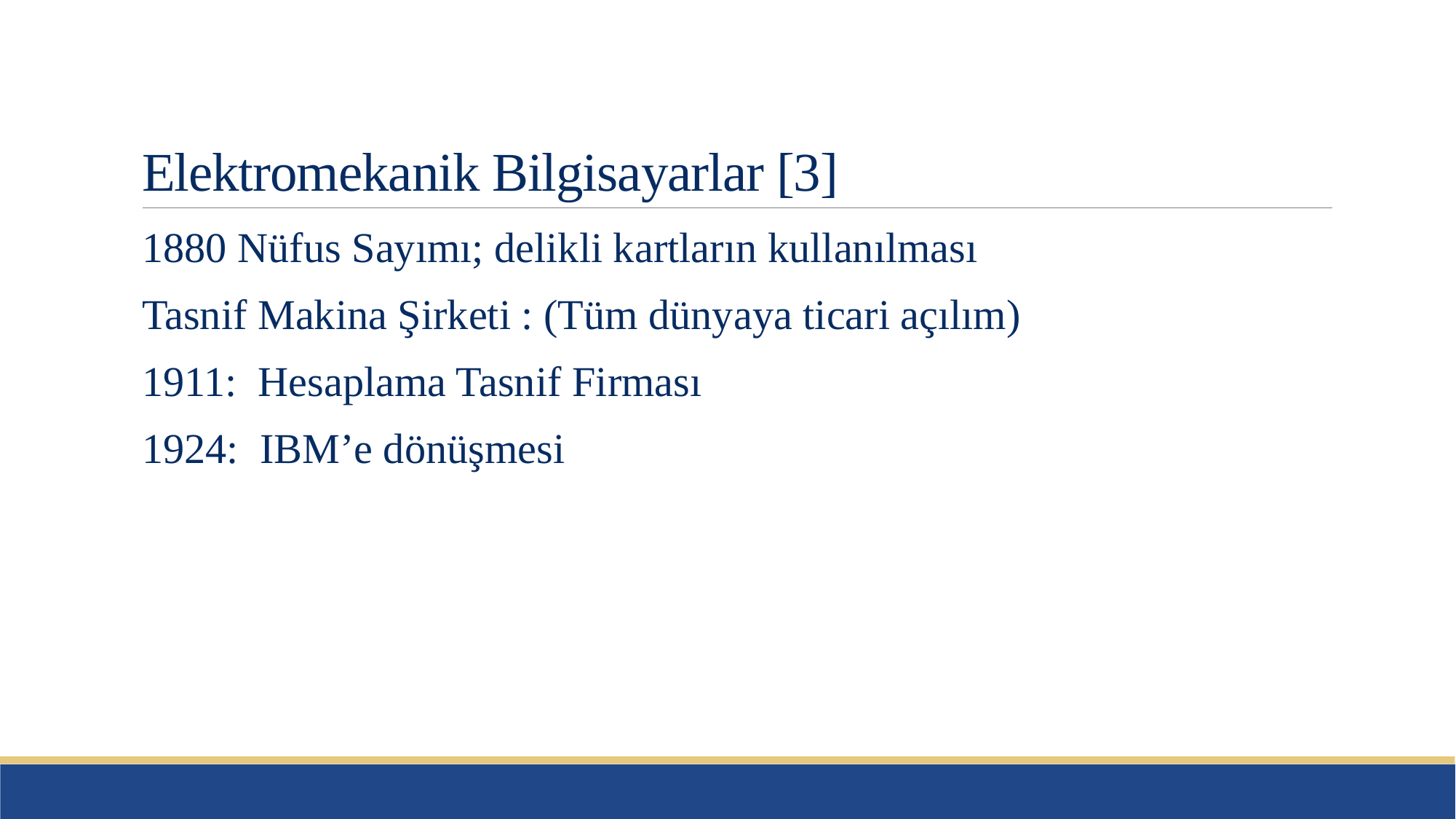

# Elektromekanik Bilgisayarlar [3]
1880 Nüfus Sayımı; delikli kartların kullanılması
Tasnif Makina Şirketi : (Tüm dünyaya ticari açılım)
1911:  Hesaplama Tasnif Firması
1924:  IBM’e dönüşmesi